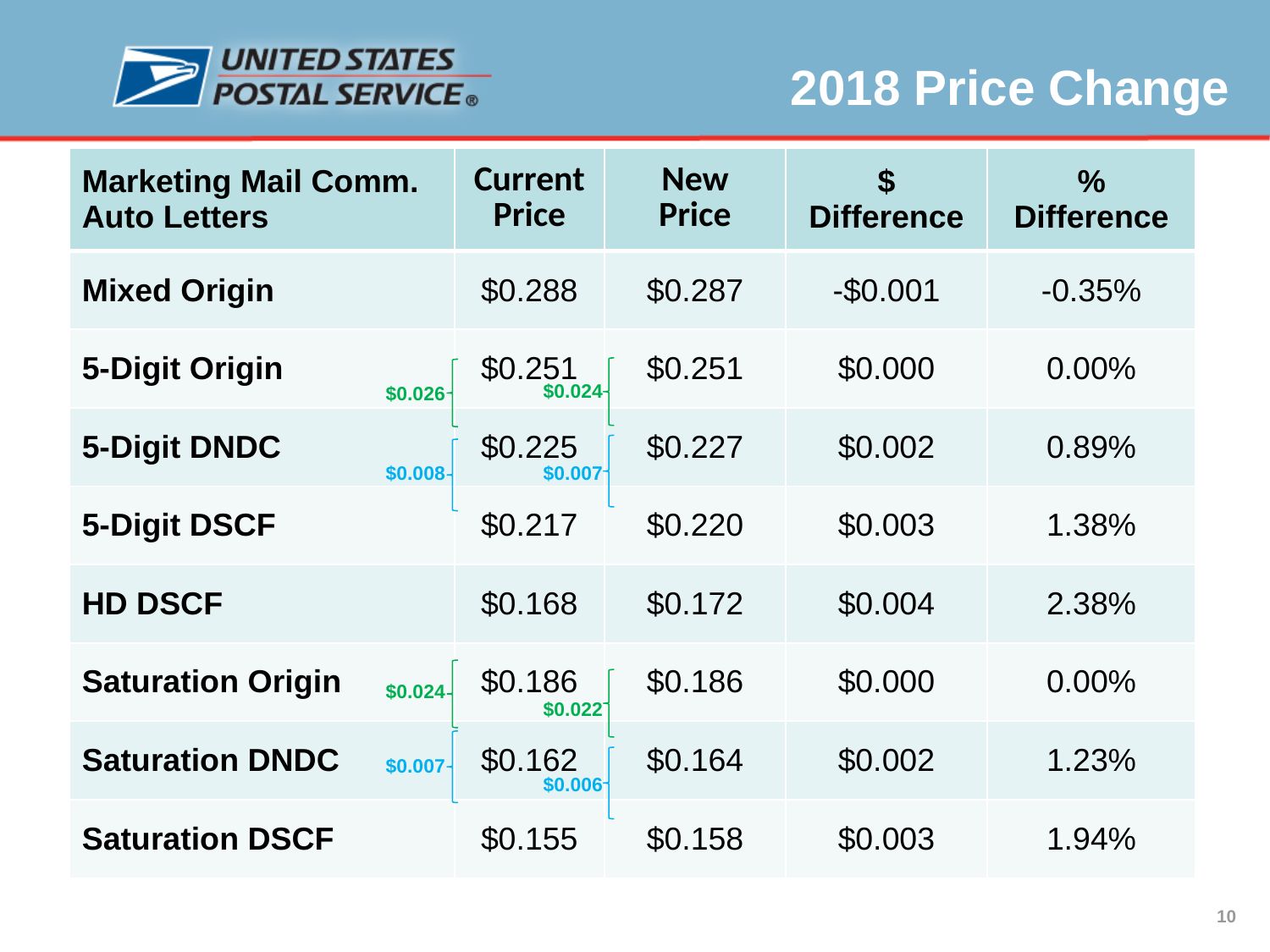

2018 Price Change
| Marketing Mail Comm. Auto Letters | Current Price | New Price | $ Difference | % Difference |
| --- | --- | --- | --- | --- |
| Mixed Origin | $0.288 | $0.287 | -$0.001 | -0.35% |
| 5-Digit Origin | $0.251 | $0.251 | $0.000 | 0.00% |
| 5-Digit DNDC | $0.225 | $0.227 | $0.002 | 0.89% |
| 5-Digit DSCF | $0.217 | $0.220 | $0.003 | 1.38% |
| HD DSCF | $0.168 | $0.172 | $0.004 | 2.38% |
| Saturation Origin | $0.186 | $0.186 | $0.000 | 0.00% |
| Saturation DNDC | $0.162 | $0.164 | $0.002 | 1.23% |
| Saturation DSCF | $0.155 | $0.158 | $0.003 | 1.94% |

$0.024
$0.026

$0.008
$0.007

$0.024
$0.022

$0.007
$0.006
10